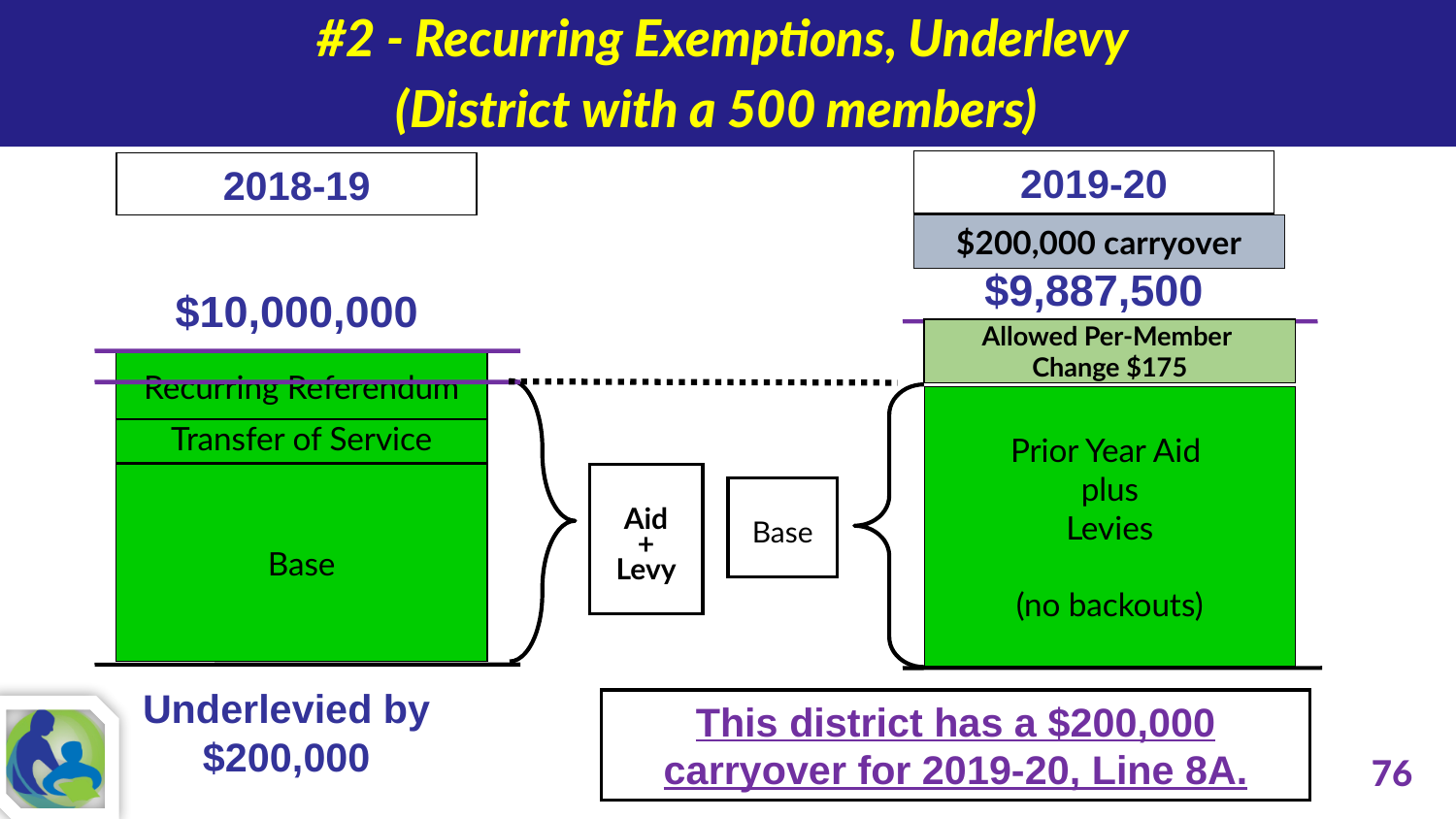

#2 - Recurring Exemptions, Underlevy
(District with a 500 members)
#
2019-20
2018-19
$200,000 carryover
$9,887,500
$10,000,000
Allowed Per-Member
Change $175

Recurring Referendum

Prior Year Aid
plus
Levies

(no backouts)
Transfer of Service
Base

Aid
+
Levy

Base

Underlevied by $200,000
This district has a $200,000 carryover for 2019-20, Line 8A.
76